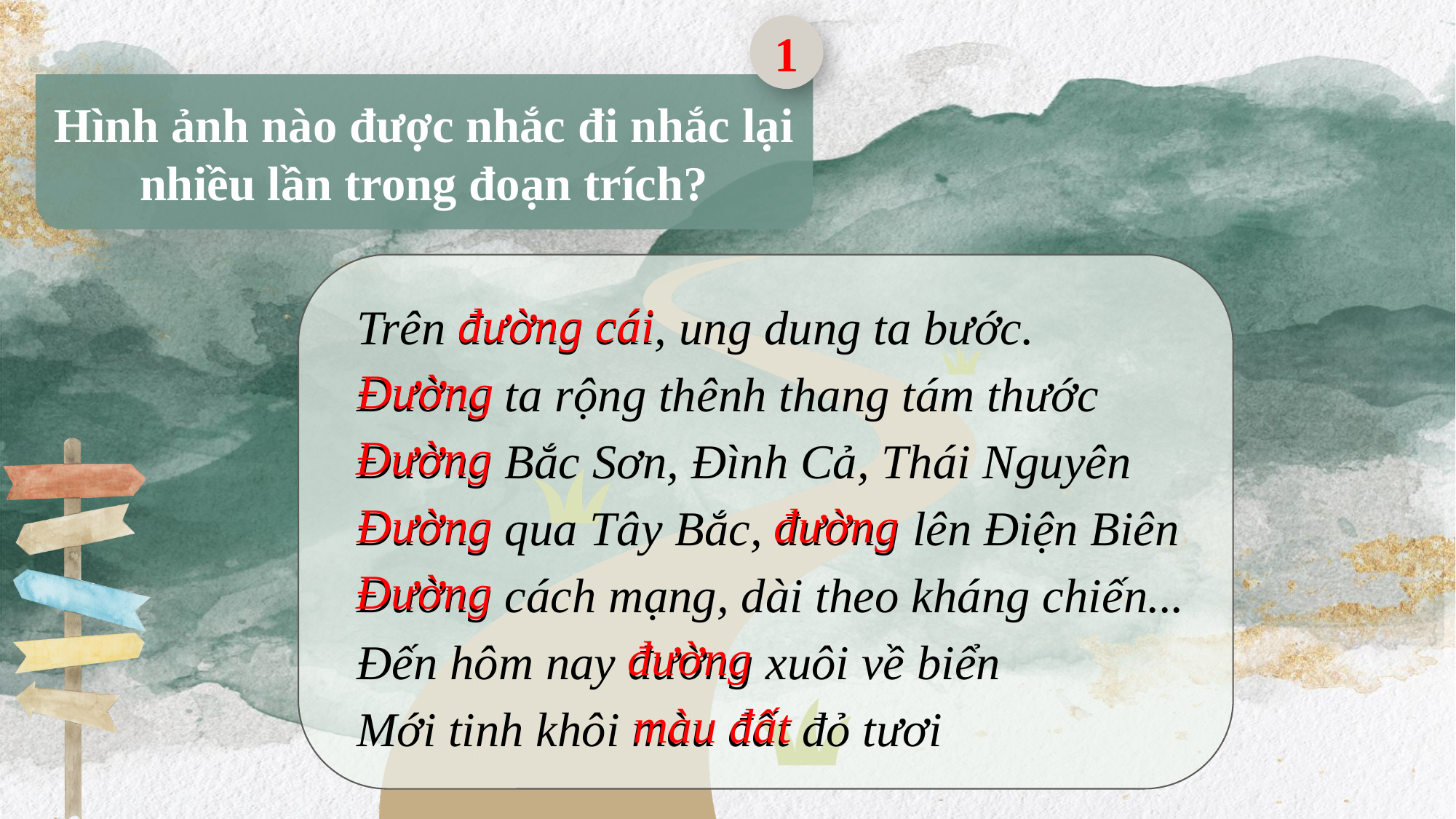

1
Hình ảnh nào được nhắc đi nhắc lại nhiều lần trong đoạn trích?
e7d195523061f1c0c2b73831c94a3edc981f60e396d3e182073EE1468018468A7F192AE5E5CD515B6C3125F8AF6E4EE646174E8CF0B46FD19828DCE8CDA3B3A044A74F0E769C5FA8CB87AB6FC303C8BA3785FAC64AF5424764E128FECAE4CC72932BB65C8C121A0F41C1707D94688ED66335DC6AE12288BF2055523C0C26863D2CD4AC454A29EEC183CEF0375334B579
Trên đường cái, ung dung ta bước.
Đường ta rộng thênh thang tám thước
Đường Bắc Sơn, Đình Cả, Thái Nguyên
Đường qua Tây Bắc, đường lên Điện Biên
Đường cách mạng, dài theo kháng chiến...
Đến hôm nay đường xuôi về biển
Mới tinh khôi màu đất đỏ tươi

đường cái
Đường
Đường

đường
Đường
Đường
đường
màu đất